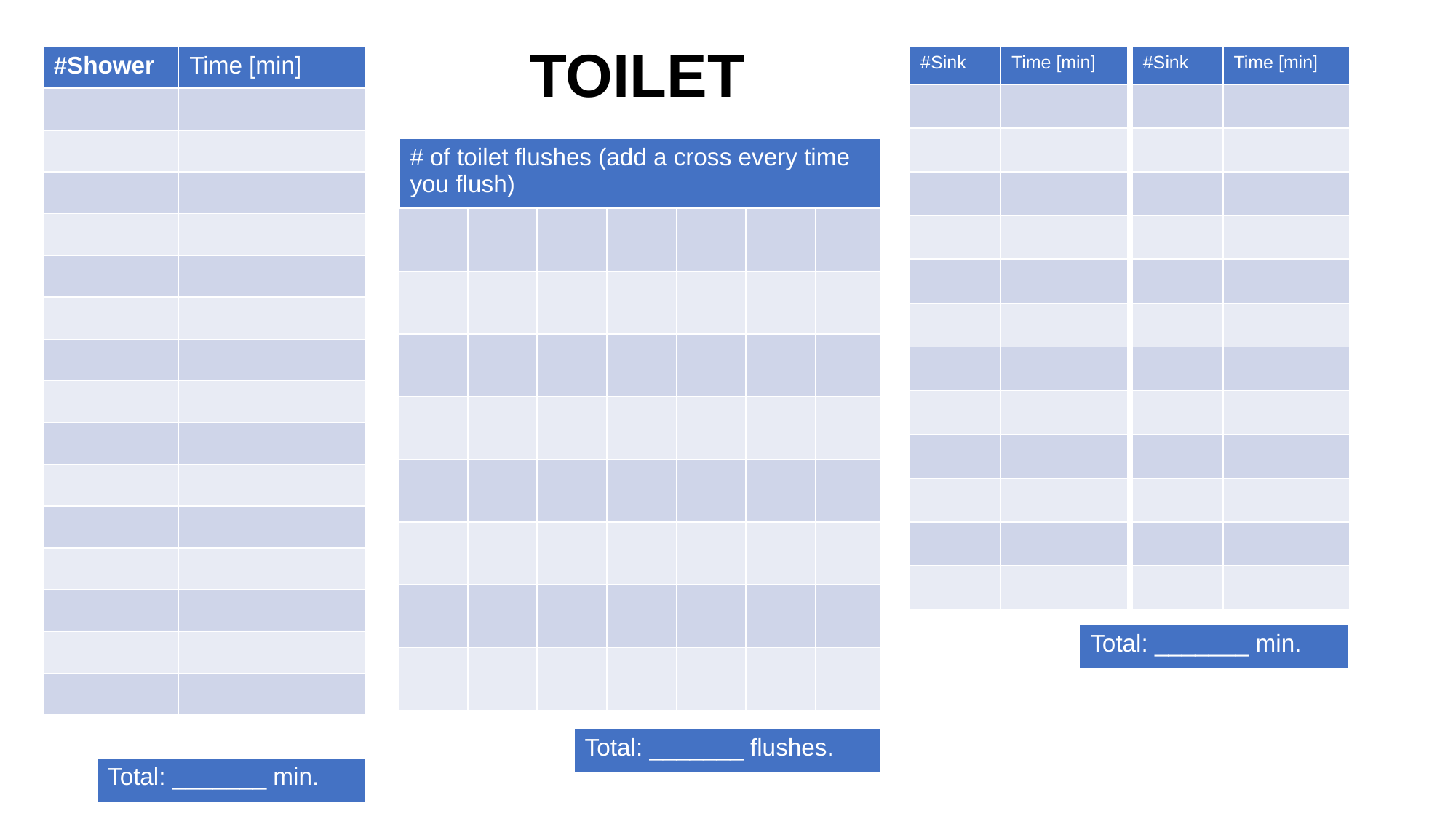

TOILET
| #Sink | Time [min] |
| --- | --- |
|  |  |
|  |  |
|  |  |
|  |  |
|  |  |
|  |  |
|  |  |
|  |  |
|  |  |
|  |  |
|  |  |
|  |  |
| #Shower | Time [min] |
| --- | --- |
|  |  |
|  |  |
|  |  |
|  |  |
|  |  |
|  |  |
|  |  |
|  |  |
|  |  |
|  |  |
|  |  |
|  |  |
|  |  |
|  |  |
|  |  |
| #Sink | Time [min] |
| --- | --- |
|  |  |
|  |  |
|  |  |
|  |  |
|  |  |
|  |  |
|  |  |
|  |  |
|  |  |
|  |  |
|  |  |
|  |  |
| # of toilet flushes (add a cross every time you flush) |
| --- |
|  |  |  |  |  |  |  |
| --- | --- | --- | --- | --- | --- | --- |
|  |  |  |  |  |  |  |
|  |  |  |  |  |  |  |
|  |  |  |  |  |  |  |
|  |  |  |  |  |  |  |
|  |  |  |  |  |  |  |
|  |  |  |  |  |  |  |
|  |  |  |  |  |  |  |
|  |  |  |  |  |  |  |
| Total: \_\_\_\_\_\_\_ min. |
| --- |
| Total: \_\_\_\_\_\_\_ flushes. |
| --- |
| Total: \_\_\_\_\_\_\_ min. |
| --- |